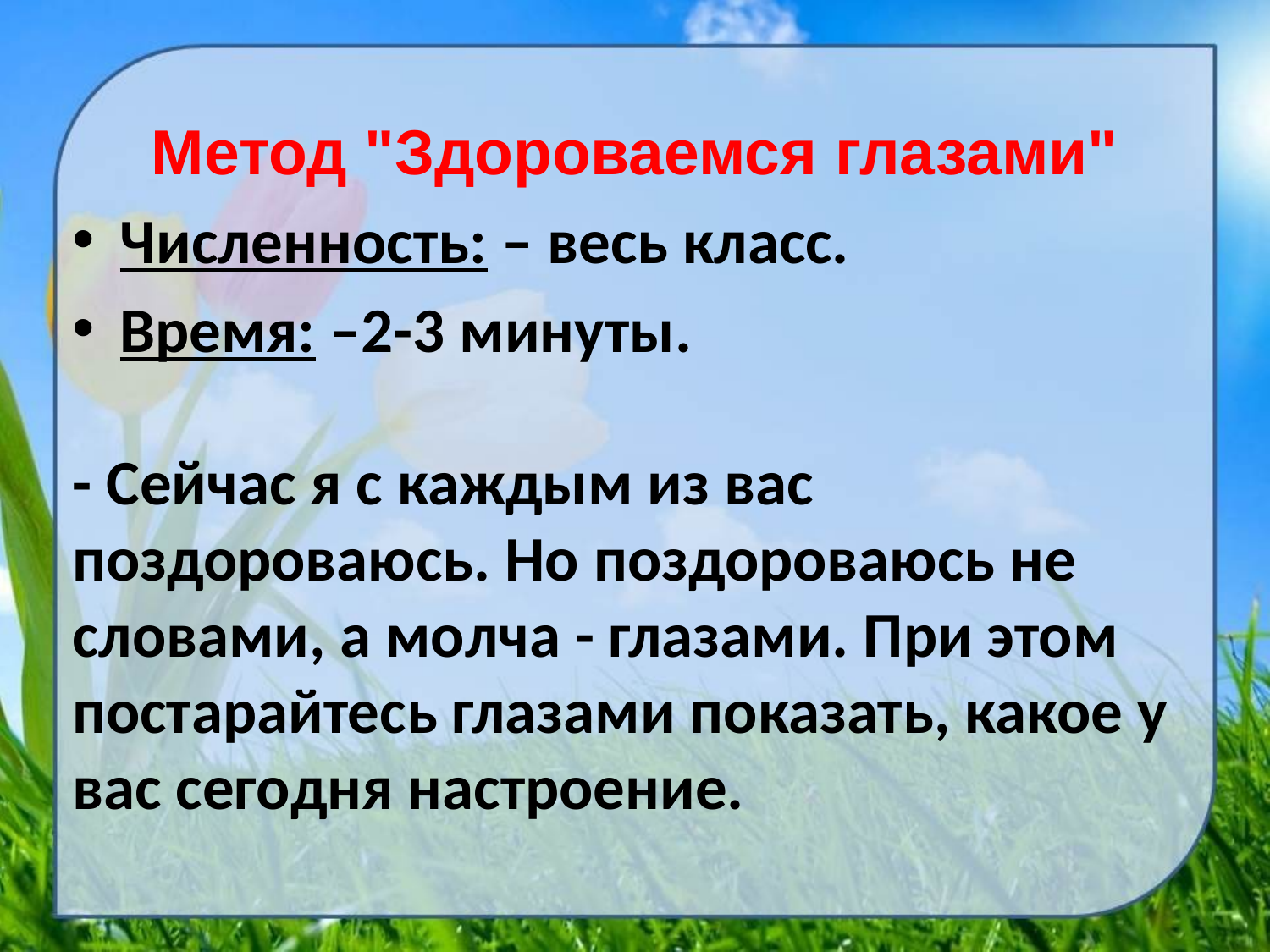

Метод "Здороваемся глазами"
Численность: – весь класс.
Время: –2-3 минуты.

- Сейчас я с каждым из вас поздороваюсь. Но поздороваюсь не словами, а молча - глазами. При этом постарайтесь глазами показать, какое у вас сегодня настроение.